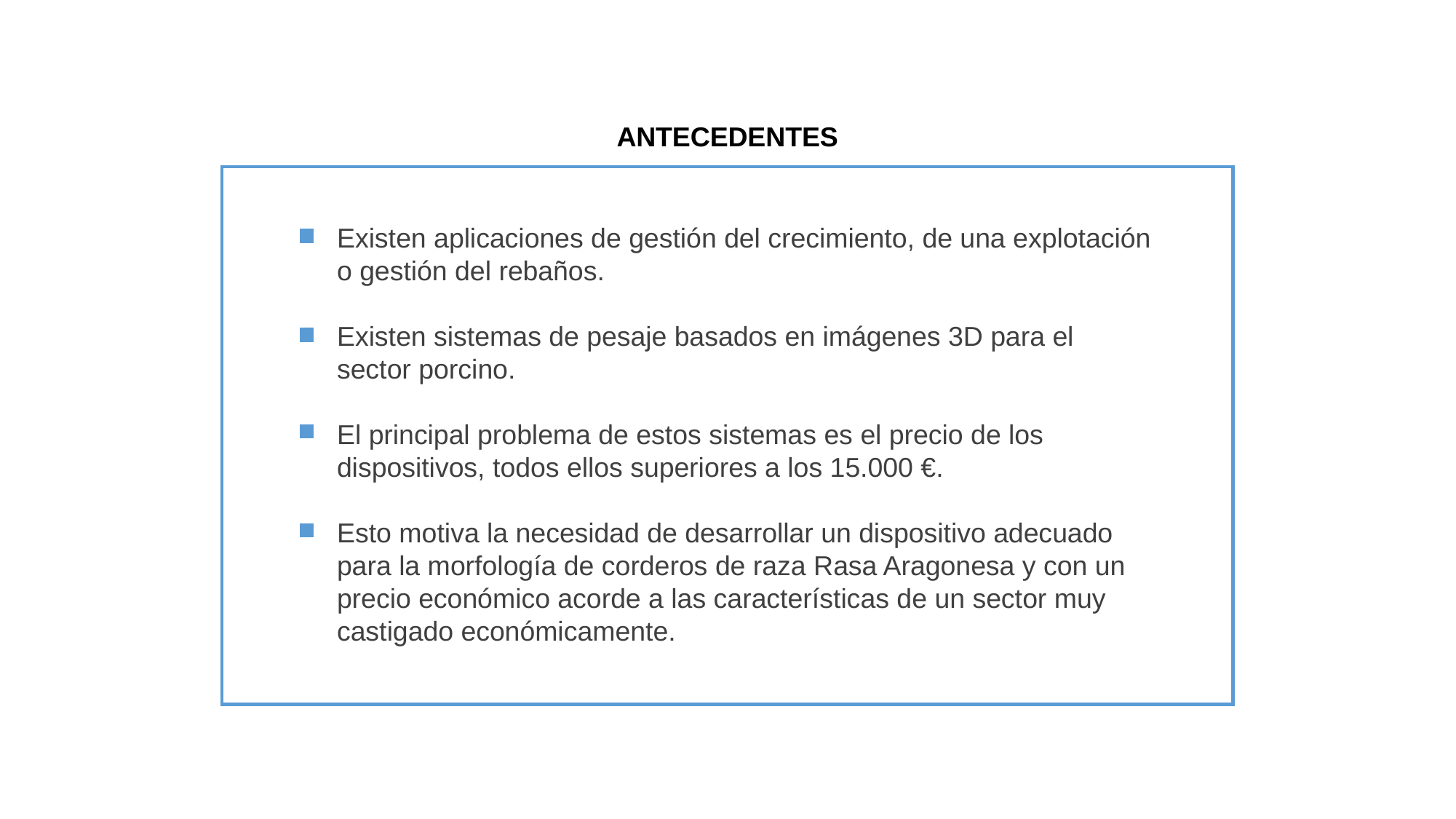

ANTECEDENTES

Existen aplicaciones de gestión del crecimiento, de una explotación o gestión del rebaños.

Existen sistemas de pesaje basados en imágenes 3D para el sector porcino.

El principal problema de estos sistemas es el precio de los dispositivos, todos ellos superiores a los 15.000 €.

Esto motiva la necesidad de desarrollar un dispositivo adecuado para la morfología de corderos de raza Rasa Aragonesa y con un precio económico acorde a las características de un sector muy castigado económicamente.